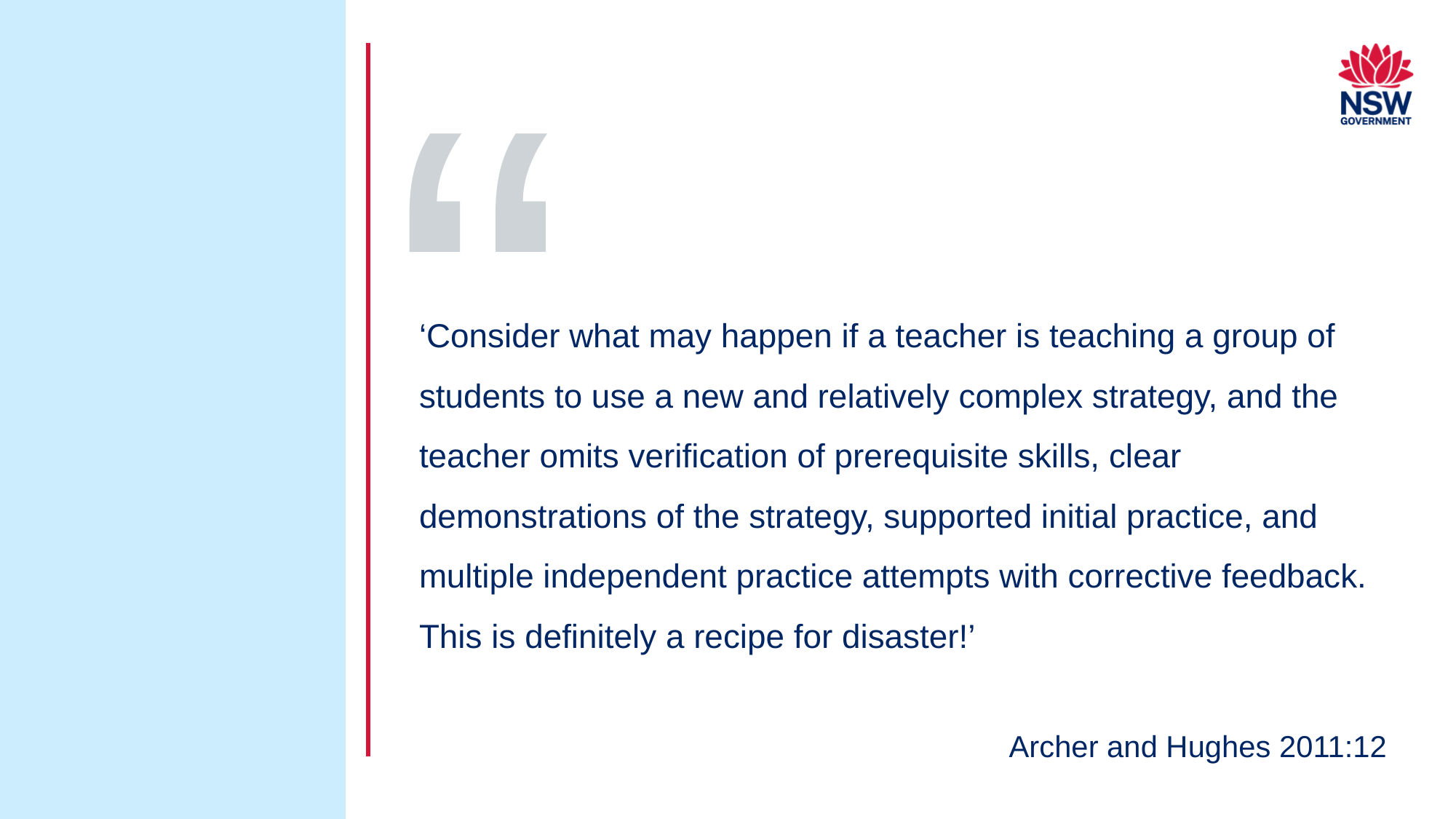

Independent practice
‘Consider what may happen if a teacher is teaching a group of students to use a new and relatively complex strategy, and the teacher omits verification of prerequisite skills, clear demonstrations of the strategy, supported initial practice, and multiple independent practice attempts with corrective feedback. This is definitely a recipe for disaster!’
Archer and Hughes 2011:12